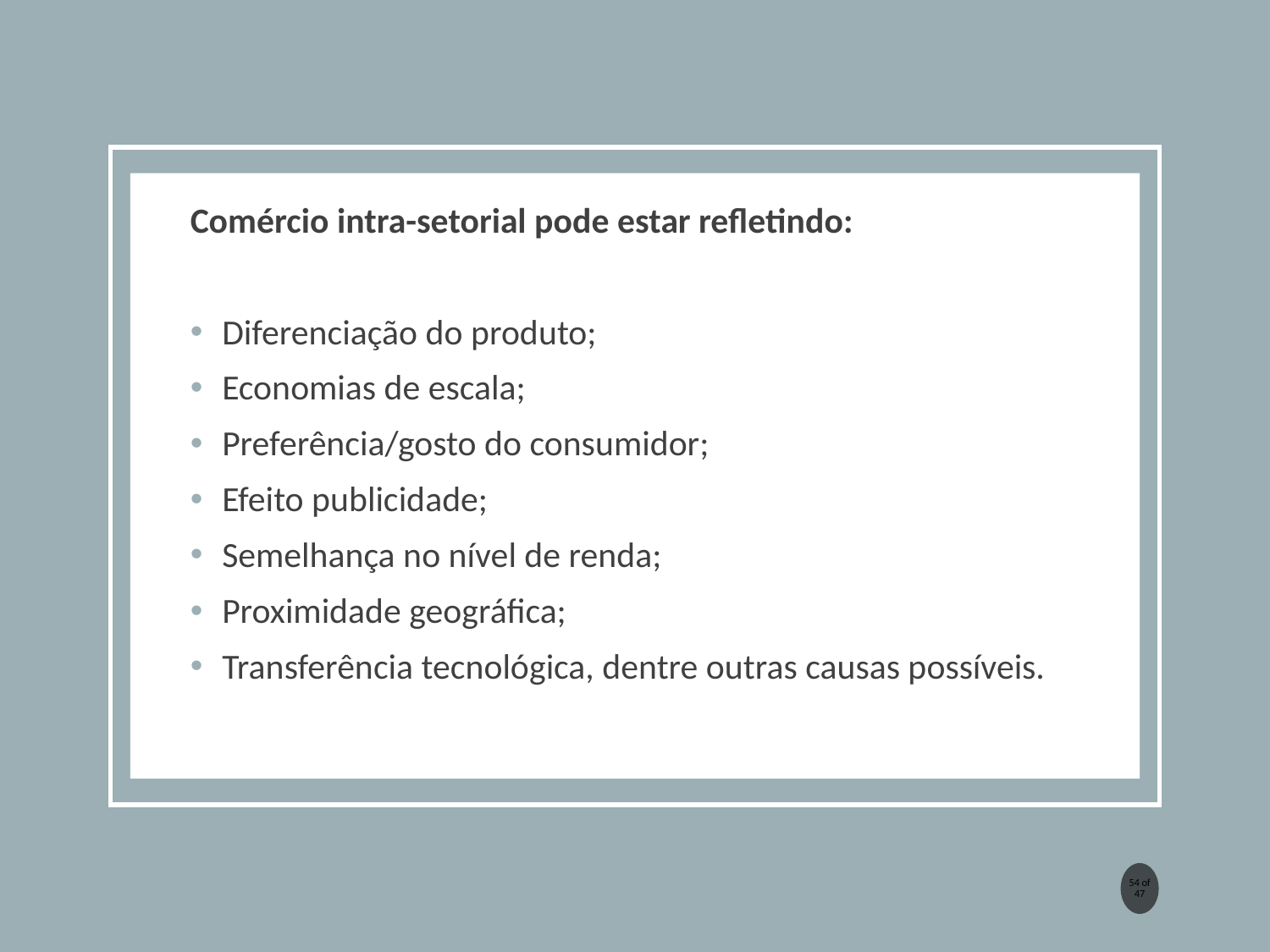

Comércio intra-setorial pode estar refletindo:

Diferenciação do produto;
Economias de escala;
Preferência/gosto do consumidor;
Efeito publicidade;
Semelhança no nível de renda;
Proximidade geográfica;
Transferência tecnológica, dentre outras causas possíveis.
54 of 47